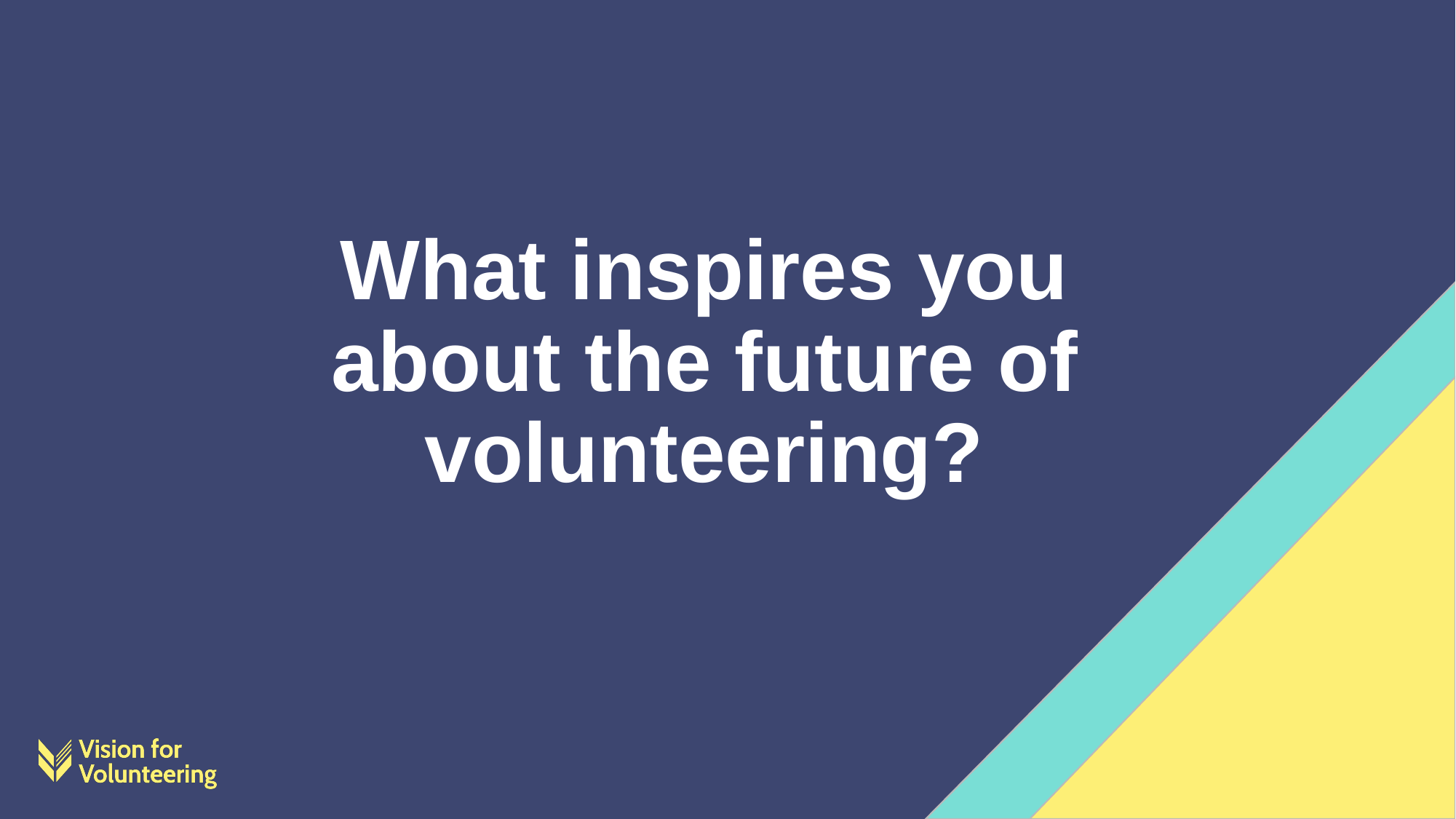

# What inspires you about the future of volunteering?